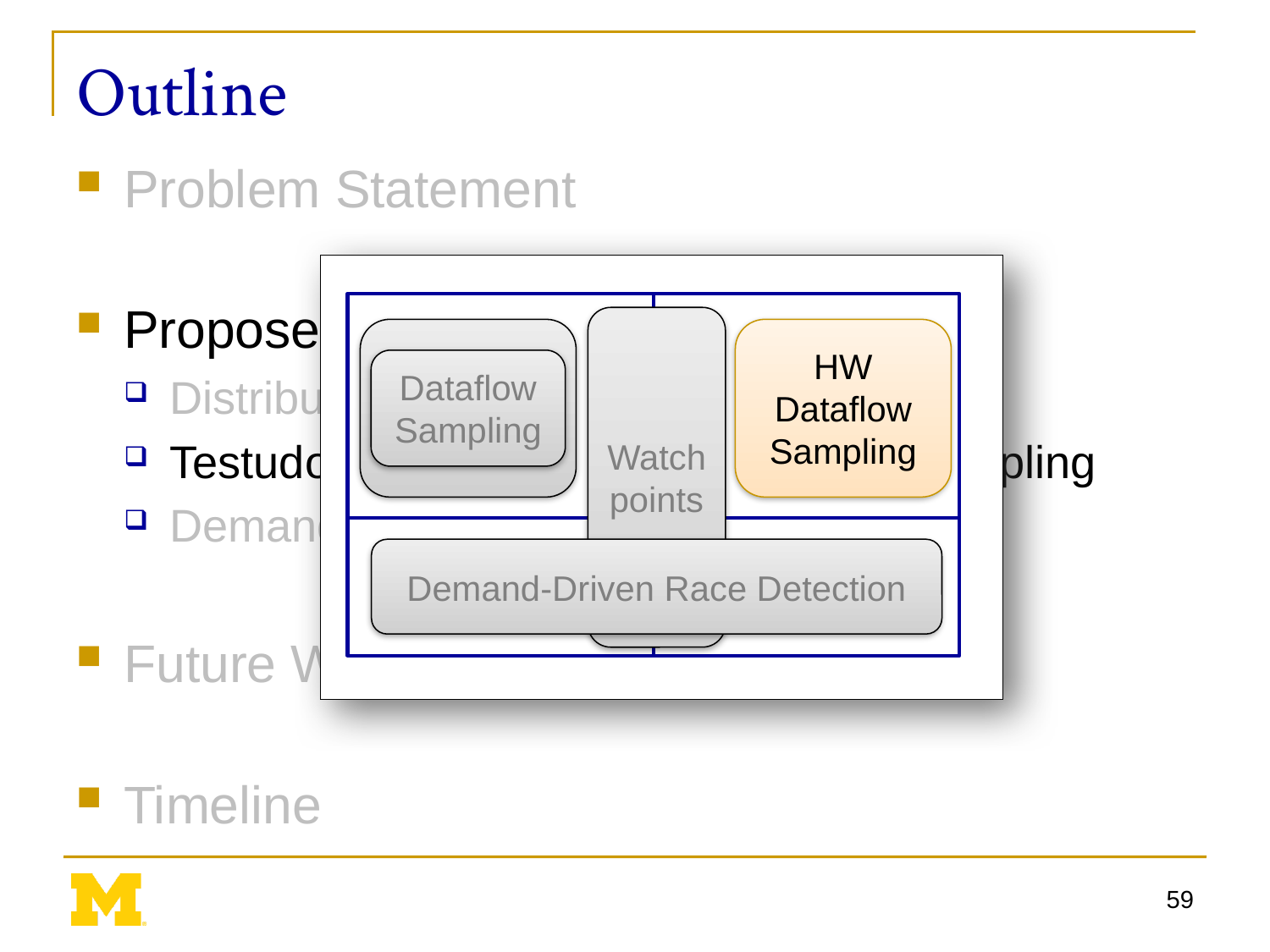

# Outline
Problem Statement

Proposed Solutions
Distributed Dynamic Dataflow Analysis
Testudo: Hardware-Based Dataflow Sampling
Demand-Driven Data Race Detection

Future Work

Timeline

Watchpoints

HW Dataflow Sampling
Dataflow
Sampling
Demand-Driven Race Detection
59